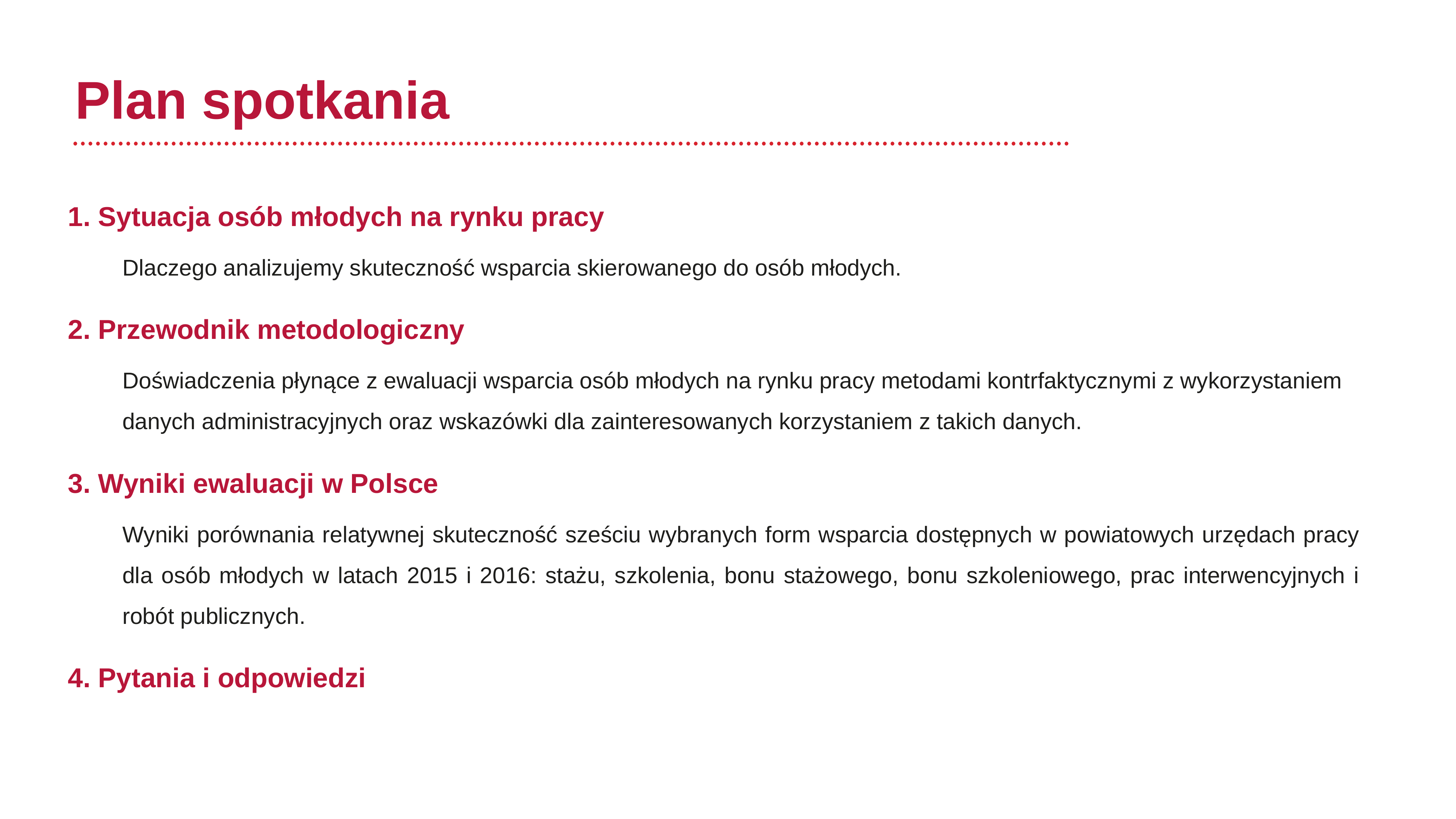

# Plan spotkania
1. Sytuacja osób młodych na rynku pracy
Dlaczego analizujemy skuteczność wsparcia skierowanego do osób młodych.
2. Przewodnik metodologiczny
Doświadczenia płynące z ewaluacji wsparcia osób młodych na rynku pracy metodami kontrfaktycznymi z wykorzystaniem danych administracyjnych oraz wskazówki dla zainteresowanych korzystaniem z takich danych.
3. Wyniki ewaluacji w Polsce
Wyniki porównania relatywnej skuteczność sześciu wybranych form wsparcia dostępnych w powiatowych urzędach pracy dla osób młodych w latach 2015 i 2016: stażu, szkolenia, bonu stażowego, bonu szkoleniowego, prac interwencyjnych i robót publicznych.
4. Pytania i odpowiedzi